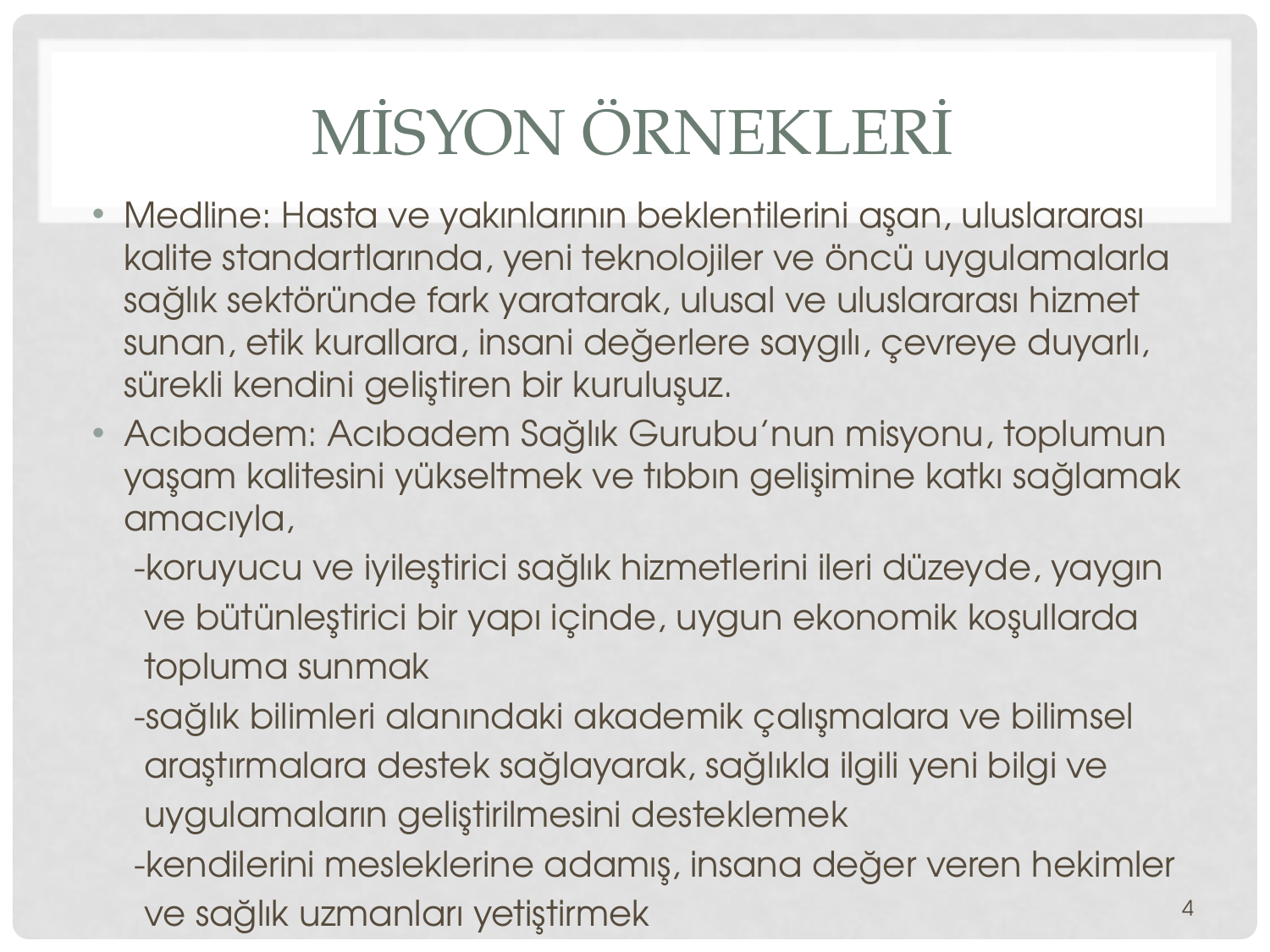

# MİSYON ÖRNEKLERİ
Medline: Hasta ve yakınlarının beklentilerini aşan, uluslararası kalite standartlarında, yeni teknolojiler ve öncü uygulamalarla sağlık sektöründe fark yaratarak, ulusal ve uluslararası hizmet sunan, etik kurallara, insani değerlere saygılı, çevreye duyarlı, sürekli kendini geliştiren bir kuruluşuz.
Acıbadem: Acıbadem Sağlık Gurubu’nun misyonu, toplumun yaşam kalitesini yükseltmek ve tıbbın gelişimine katkı sağlamak amacıyla,
      -koruyucu ve iyileştirici sağlık hizmetlerini ileri düzeyde, yaygın
       ve bütünleştirici bir yapı içinde, uygun ekonomik koşullarda
       topluma sunmak
      -sağlık bilimleri alanındaki akademik çalışmalara ve bilimsel
       araştırmalara destek sağlayarak, sağlıkla ilgili yeni bilgi ve
       uygulamaların geliştirilmesini desteklemek
      -kendilerini mesleklerine adamış, insana değer veren hekimler
       ve sağlık uzmanları yetiştirmek

4